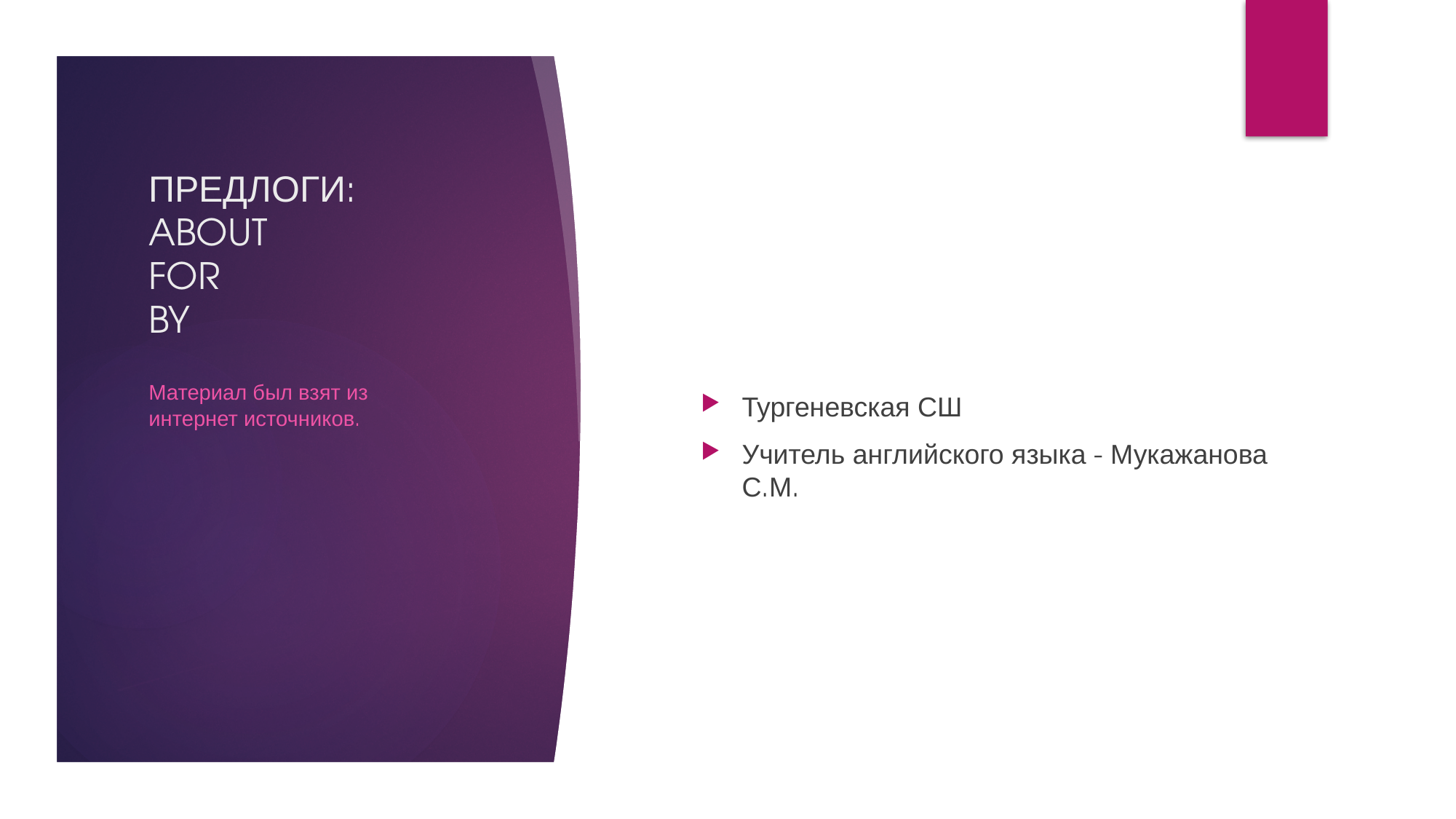

# ПРЕДЛОГИ: ABOUT FOR BY
Тургеневская СШ
Учитель английского языка - Мукажанова С.М.
Материал был взят из интернет источников.